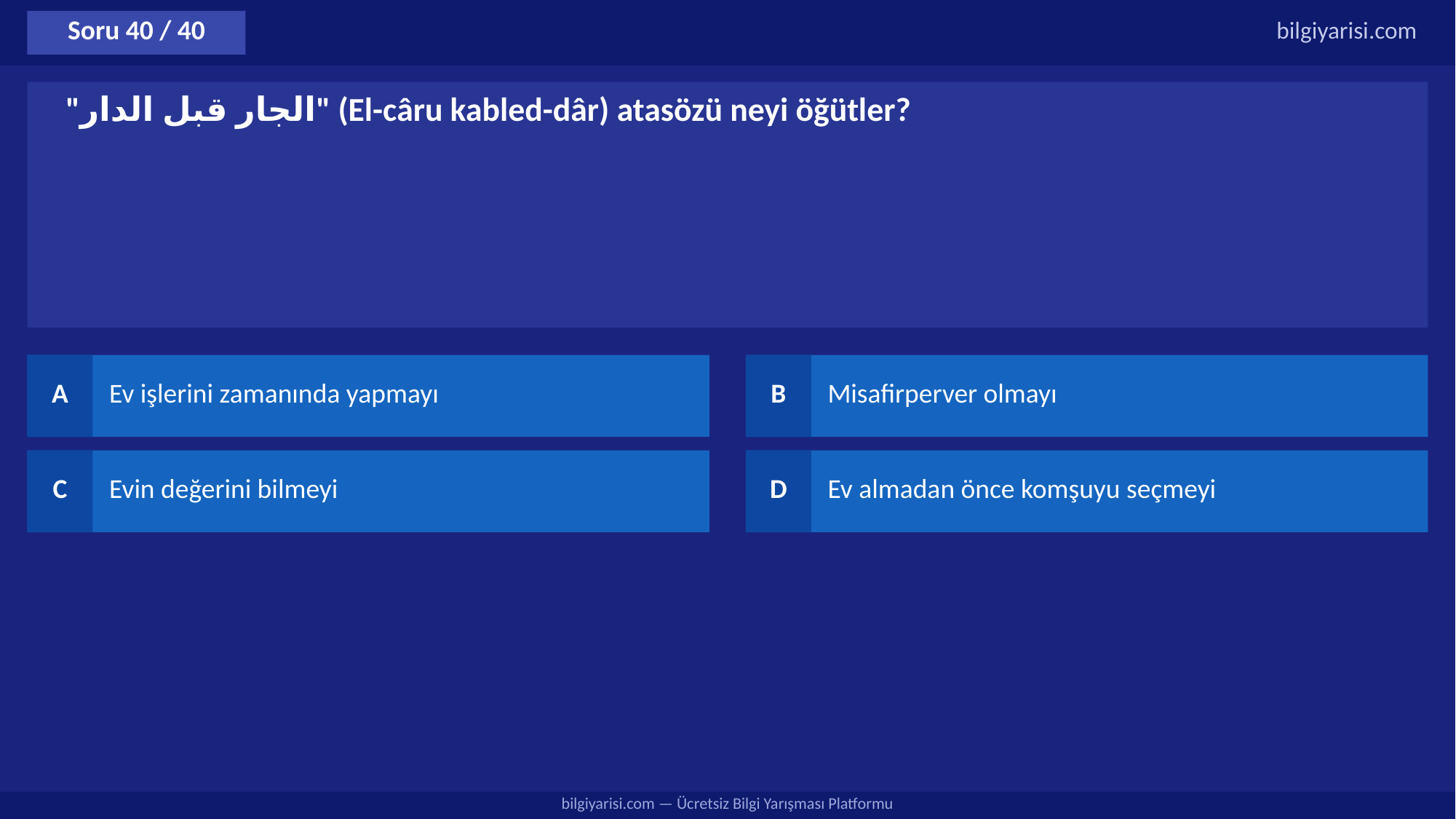

Soru 40 / 40
bilgiyarisi.com

"الجار قبل الدار" (El-câru kabled-dâr) atasözü neyi öğütler?

A
Ev işlerini zamanında yapmayı

B
Misafirperver olmayı

C
Evin değerini bilmeyi

D
Ev almadan önce komşuyu seçmeyi
bilgiyarisi.com — Ücretsiz Bilgi Yarışması Platformu